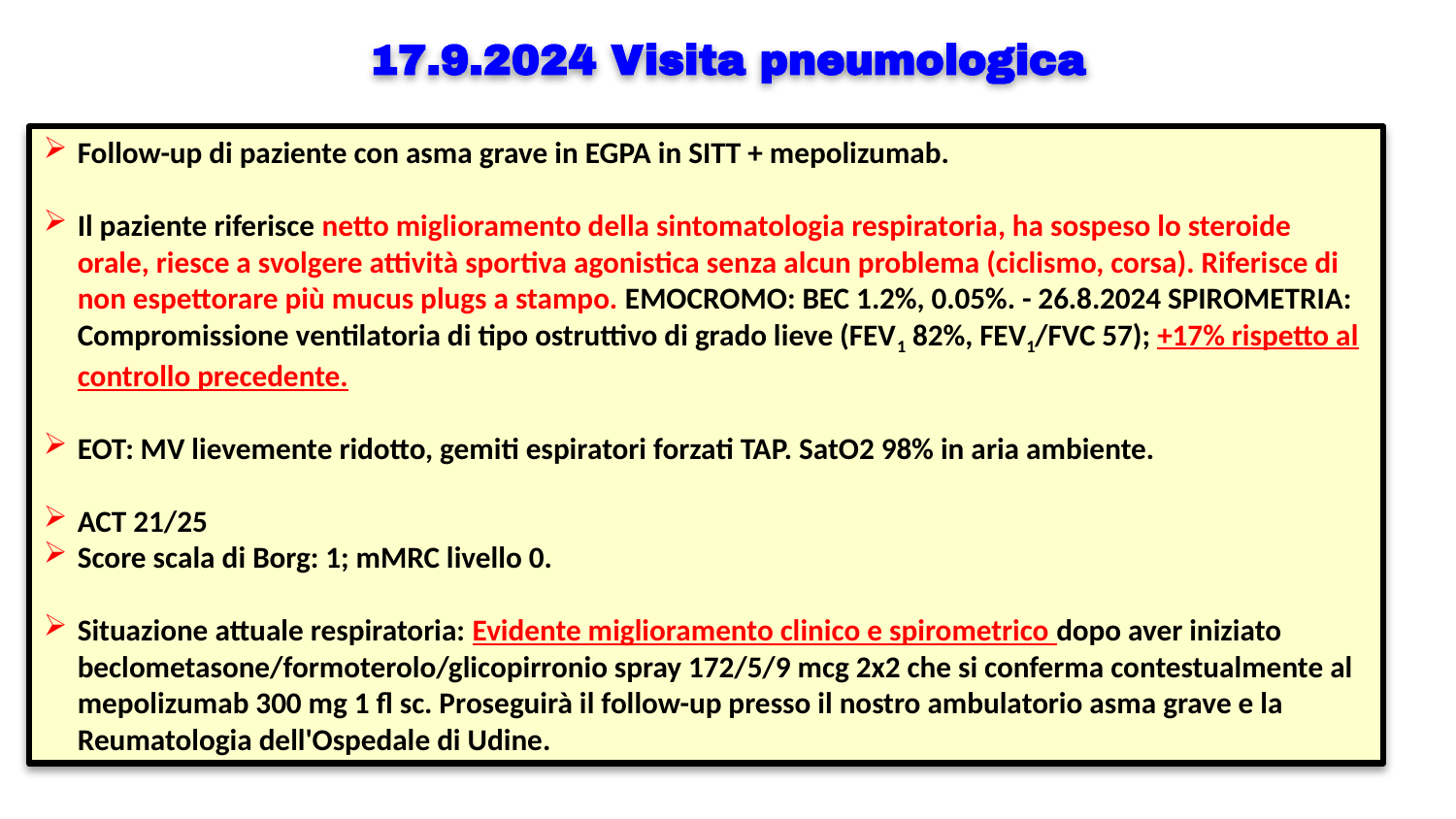

17.9.2024 Visita pneumologica
Follow-up di paziente con asma grave in EGPA in SITT + mepolizumab.

Il paziente riferisce netto miglioramento della sintomatologia respiratoria, ha sospeso lo steroide orale, riesce a svolgere attività sportiva agonistica senza alcun problema (ciclismo, corsa). Riferisce di non espettorare più mucus plugs a stampo. EMOCROMO: BEC 1.2%, 0.05%. - 26.8.2024 SPIROMETRIA: Compromissione ventilatoria di tipo ostruttivo di grado lieve (FEV1 82%, FEV1/FVC 57); +17% rispetto al controllo precedente.

EOT: MV lievemente ridotto, gemiti espiratori forzati TAP. SatO2 98% in aria ambiente.

ACT 21/25
Score scala di Borg: 1; mMRC livello 0.

Situazione attuale respiratoria: Evidente miglioramento clinico e spirometrico dopo aver iniziato beclometasone/formoterolo/glicopirronio spray 172/5/9 mcg 2x2 che si conferma contestualmente al mepolizumab 300 mg 1 fl sc. Proseguirà il follow-up presso il nostro ambulatorio asma grave e la Reumatologia dell'Ospedale di Udine.